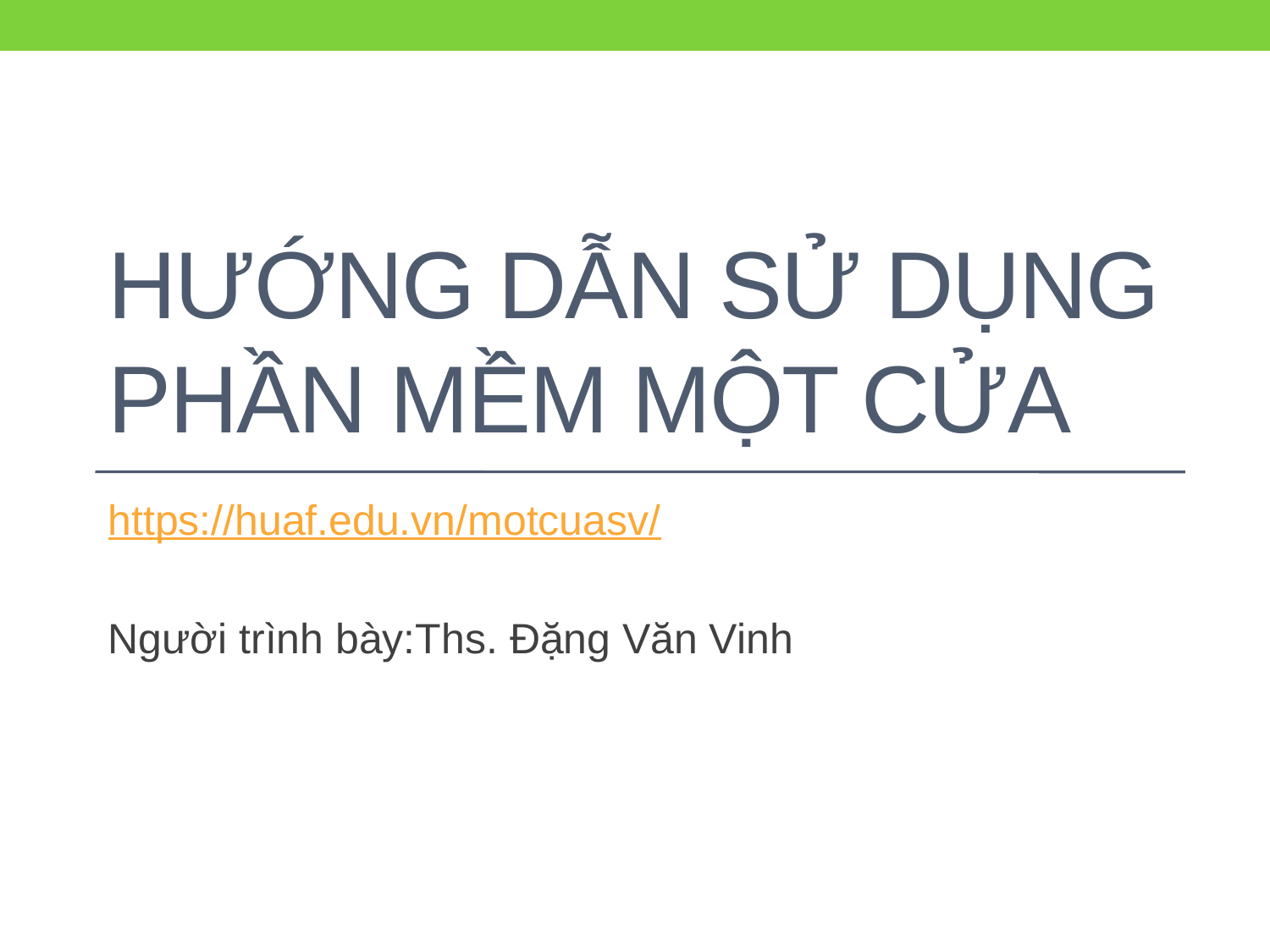

# Hướng dẫn sử dụng phần mềm một cửa
https://huaf.edu.vn/motcuasv/

Người trình bày:Ths. Đặng Văn Vinh